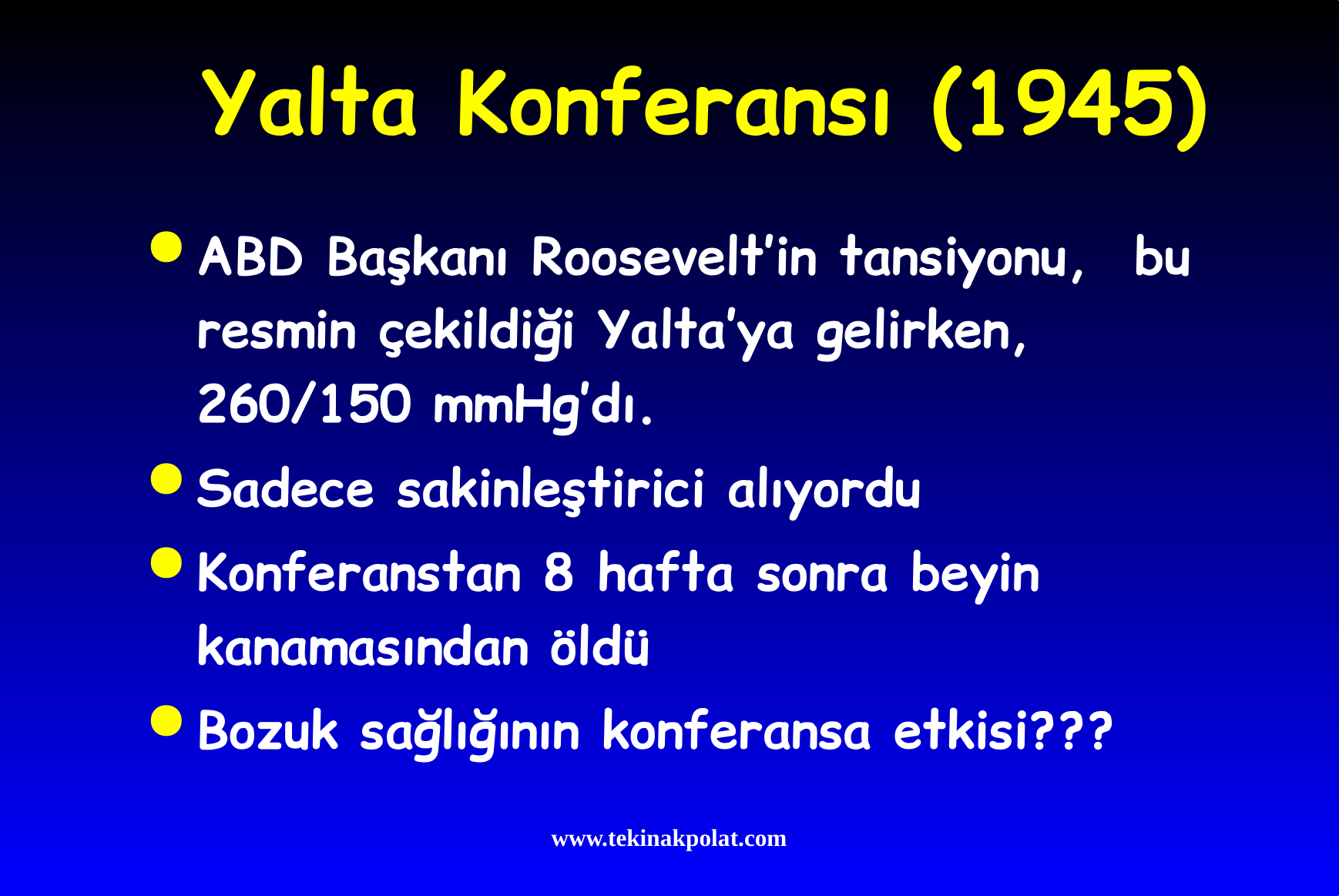

# Yalta Konferansı (1945)
ABD Başkanı Roosevelt’in tansiyonu,  bu resmin çekildiği Yalta’ya gelirken, 260/150 mmHg’dı.
Sadece sakinleştirici alıyordu
Konferanstan 8 hafta sonra beyin kanamasından öldü
Bozuk sağlığının konferansa etkisi???
www.tekinakpolat.com